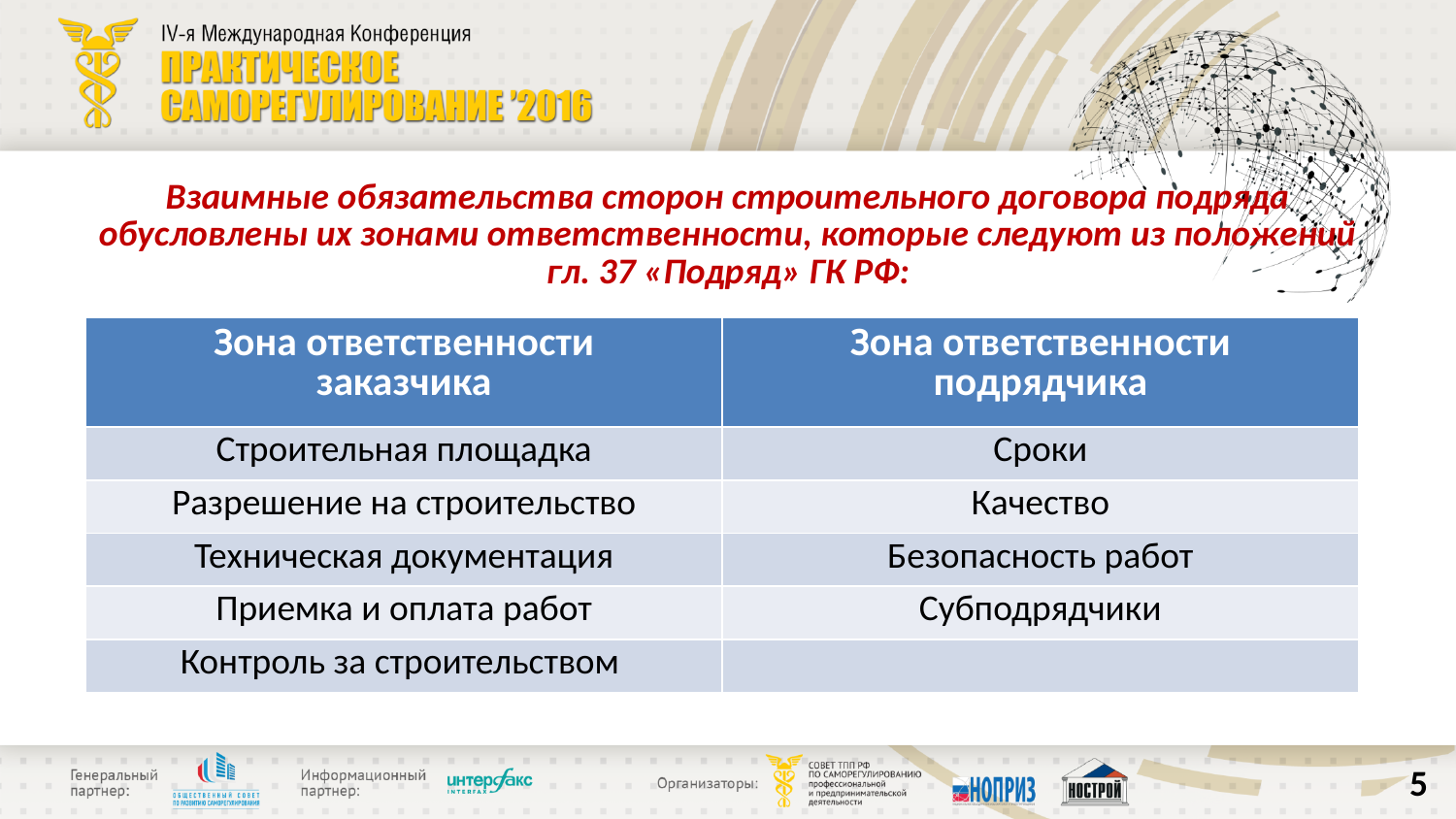

Взаимные обязательства сторон строительного договора подряда
обусловлены их зонами ответственности, которые следуют из положений
гл. 37 «Подряд» ГК РФ:
| Зона ответственности заказчика | Зона ответственности подрядчика |
| --- | --- |
| Строительная площадка | Сроки |
| Разрешение на строительство | Качество |
| Техническая документация | Безопасность работ |
| Приемка и оплата работ | Субподрядчики |
| Контроль за строительством |  |
5